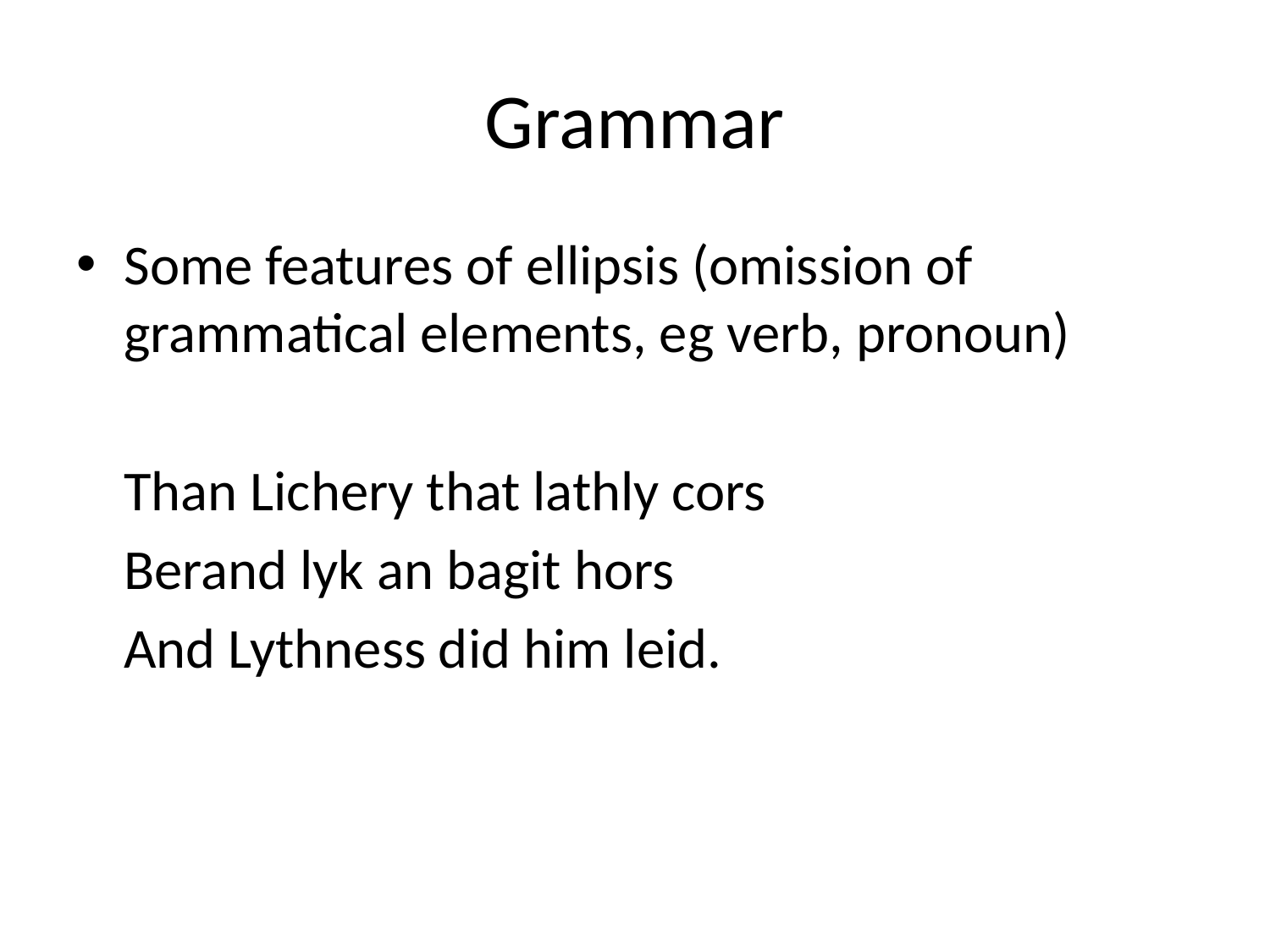

# Grammar
Some features of ellipsis (omission of grammatical elements, eg verb, pronoun)

	Than Lichery that lathly cors
	Berand lyk an bagit hors
	And Lythness did him leid.